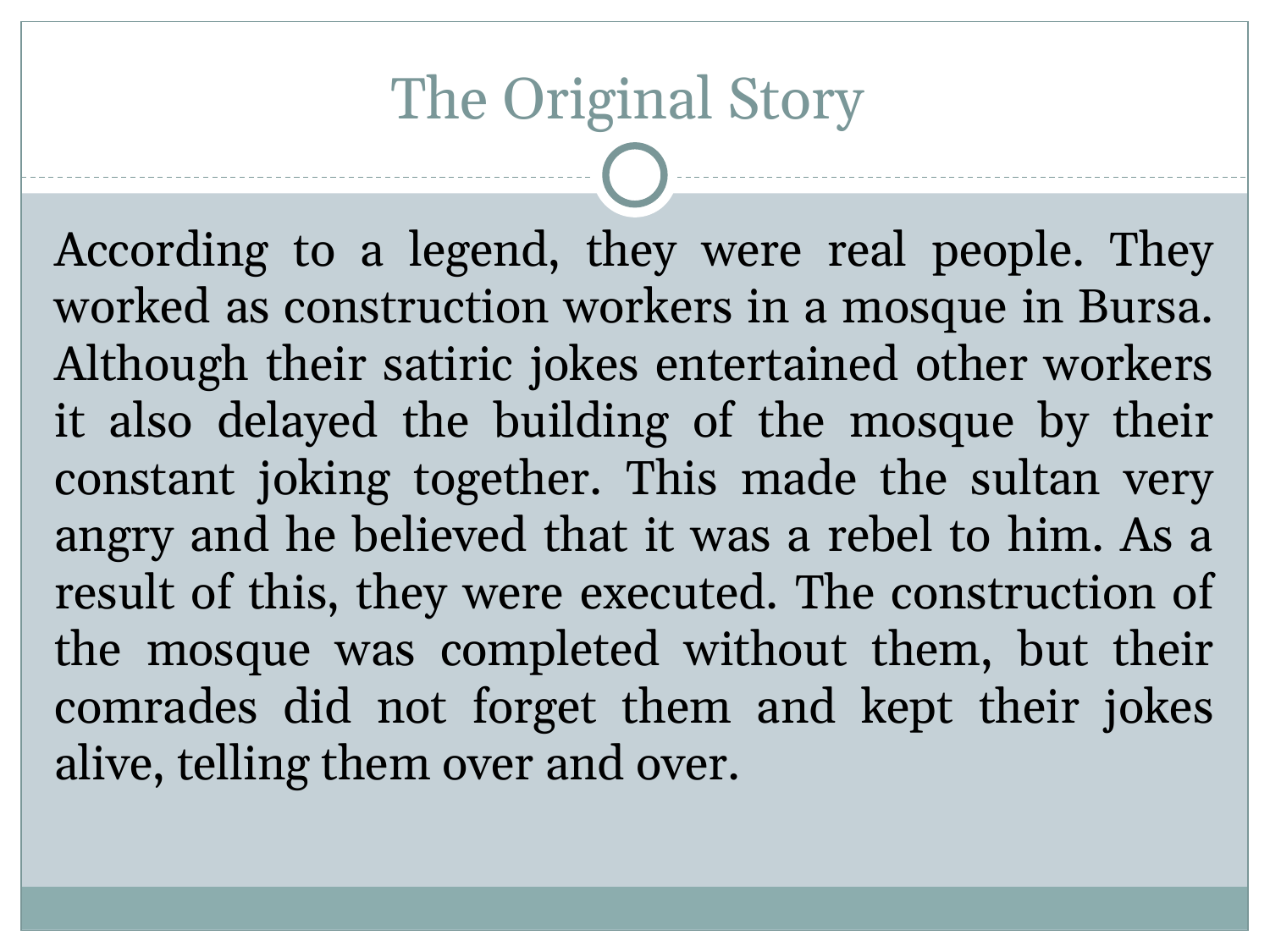

# The Original Story
According to a legend, they were real people. They worked as construction workers in a mosque in Bursa. Although their satiric jokes entertained other workers it also delayed the building of the mosque by their constant joking together. This made the sultan very angry and he believed that it was a rebel to him. As a result of this, they were executed. The construction of the mosque was completed without them, but their comrades did not forget them and kept their jokes alive, telling them over and over.